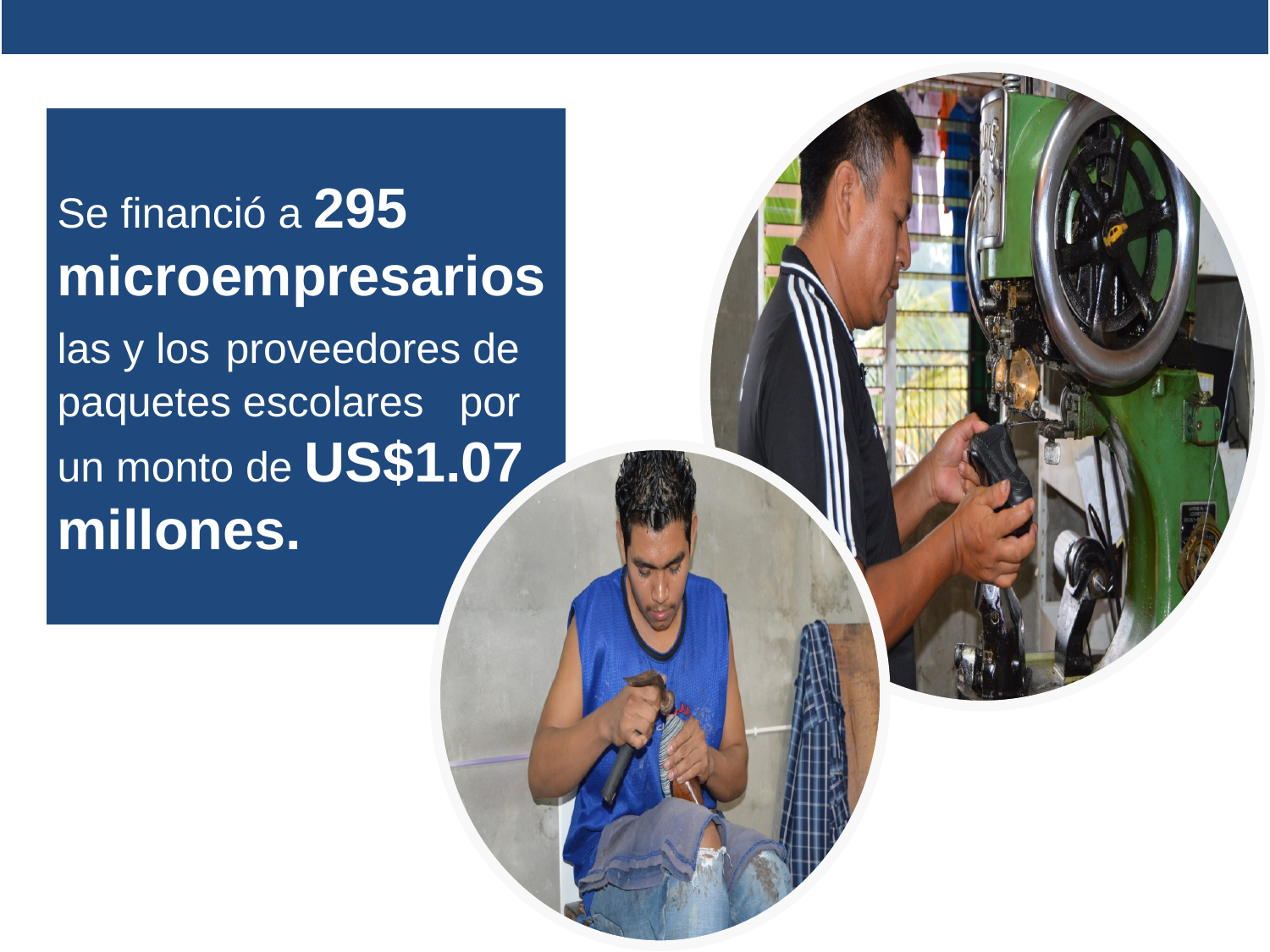

Se financió a 295 microempresarios las y los proveedores de paquetes escolares   por un monto de US$1.07 millones.